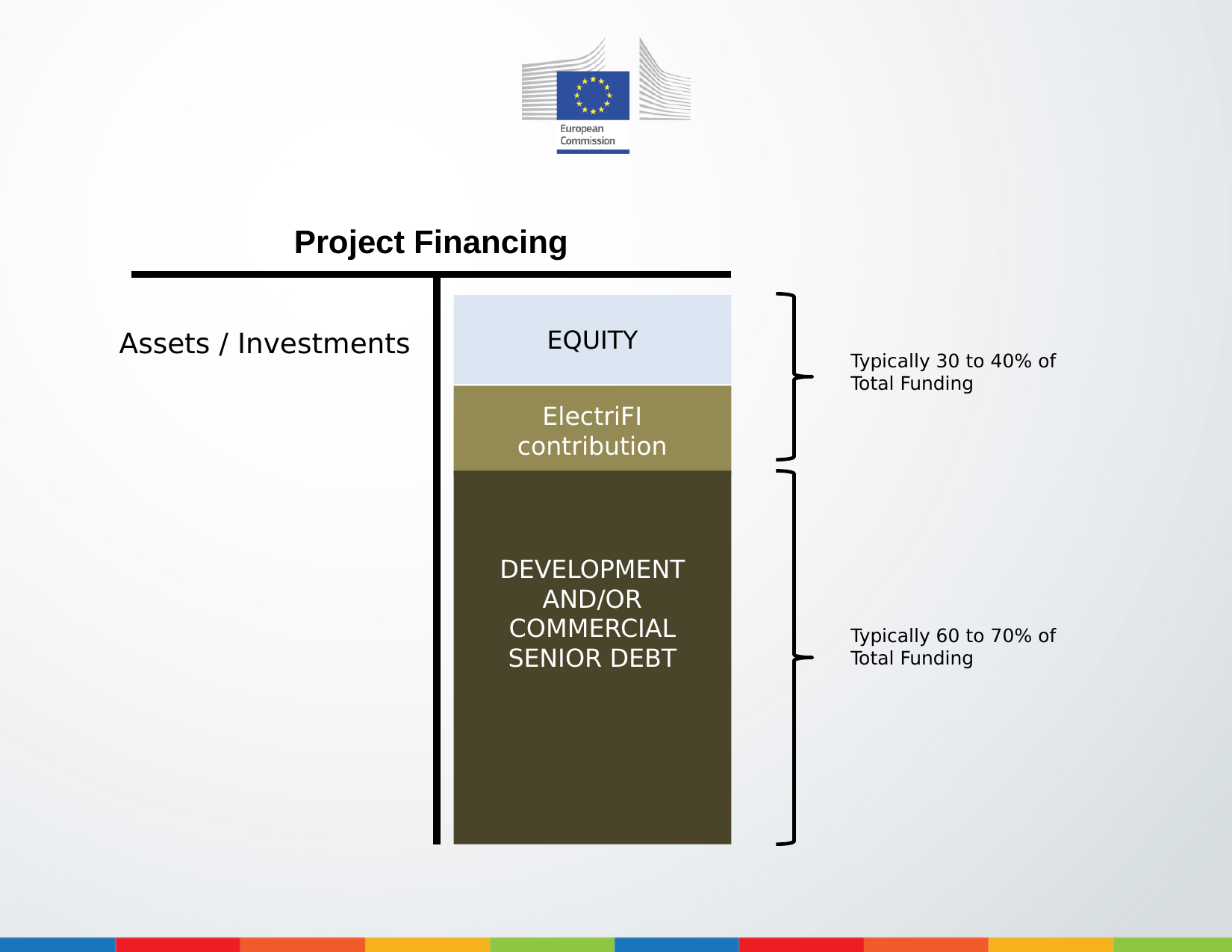

Project Financing

Typically 30 to 40% of Total Funding
EQUITY
Assets / Investments
ElectriFI contribution
DEVELOPMENT
AND/OR COMMERCIAL
SENIOR DEBT

Typically 60 to 70% of Total Funding